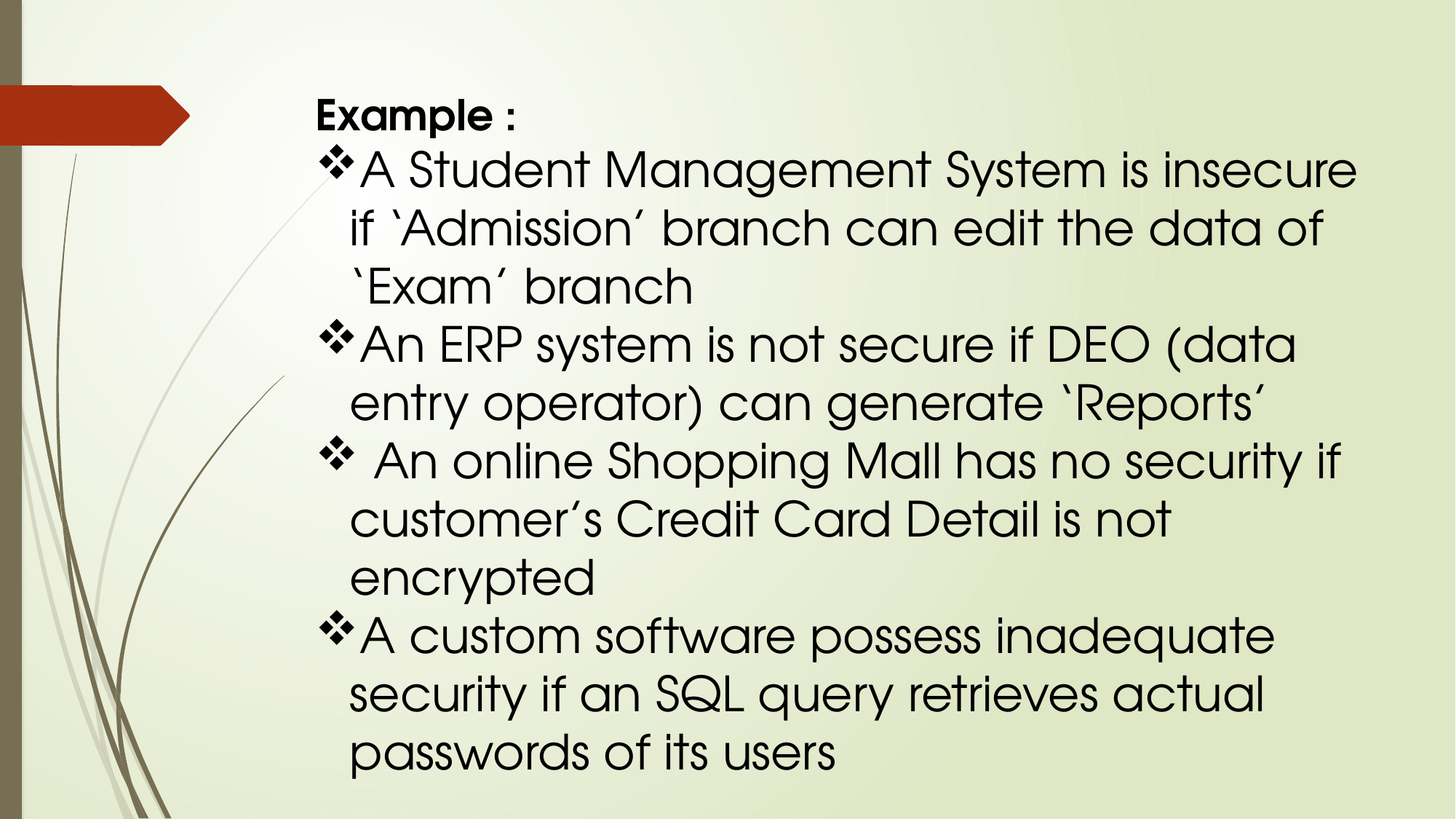

Example :
A Student Management System is insecure if ‘Admission’ branch can edit the data of ‘Exam’ branch
An ERP system is not secure if DEO (data entry operator) can generate ‘Reports’
 An online Shopping Mall has no security if customer’s Credit Card Detail is not encrypted
A custom software possess inadequate security if an SQL query retrieves actual passwords of its users